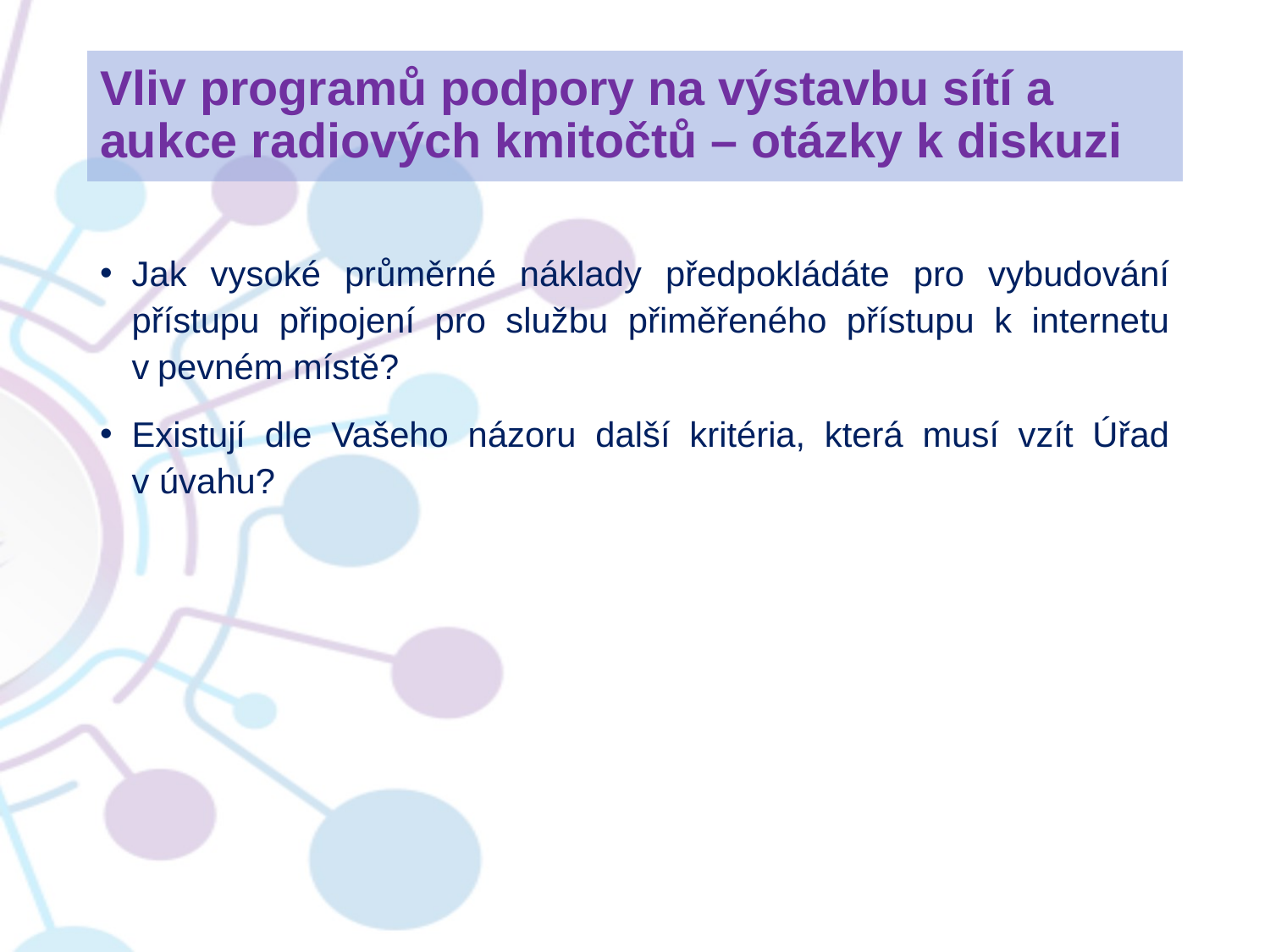

# Vliv programů podpory na výstavbu sítí a aukce radiových kmitočtů – otázky k diskuzi
Jak vysoké průměrné náklady předpokládáte pro vybudování přístupu připojení pro službu přiměřeného přístupu k internetu v pevném místě?
Existují dle Vašeho názoru další kritéria, která musí vzít Úřad v úvahu?